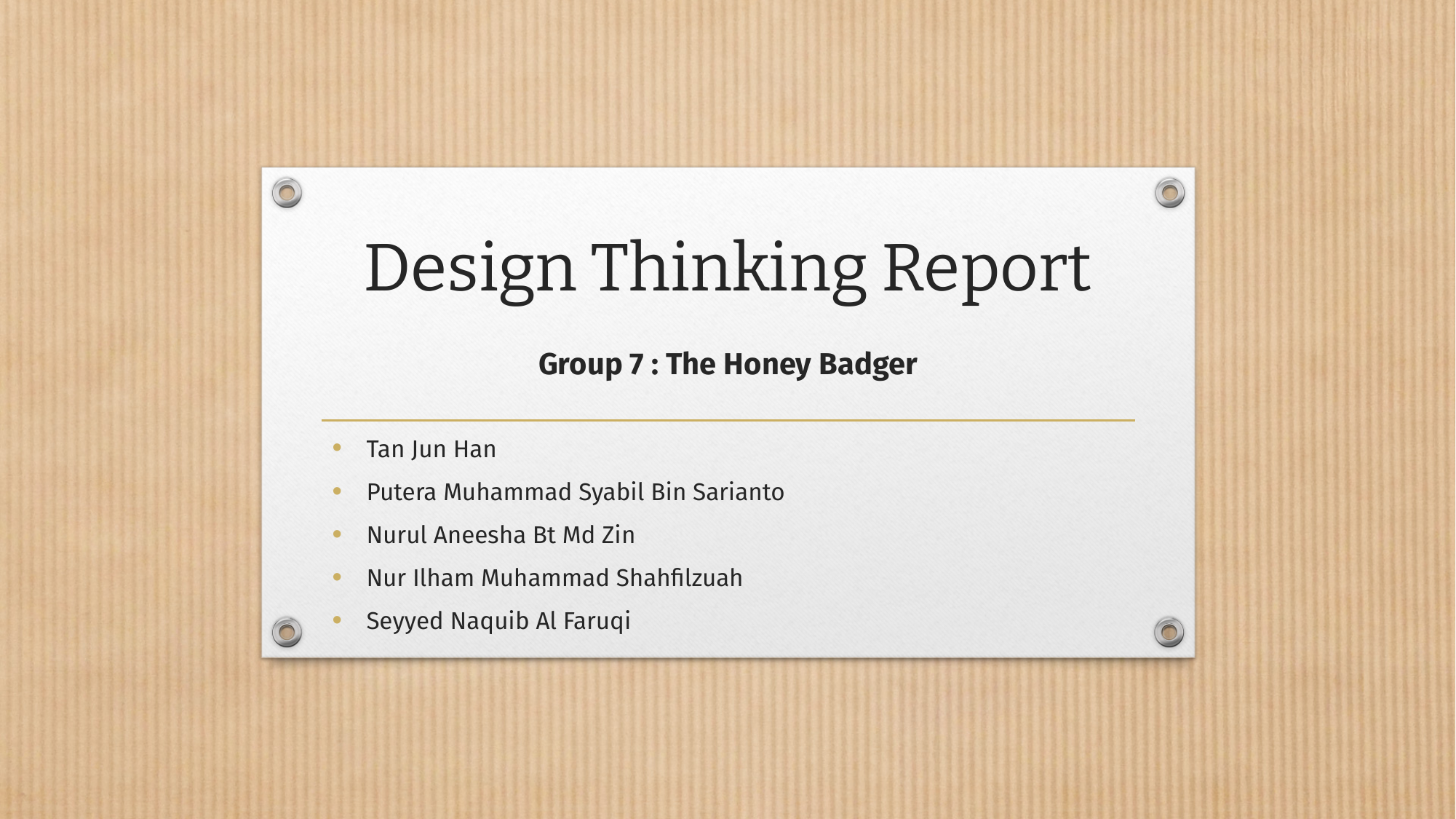

# Design Thinking Report
Group 7 : The Honey Badger
Tan Jun Han
Putera Muhammad Syabil Bin Sarianto
Nurul Aneesha Bt Md Zin
Nur Ilham Muhammad Shahfilzuah
Seyyed Naquib Al Faruqi